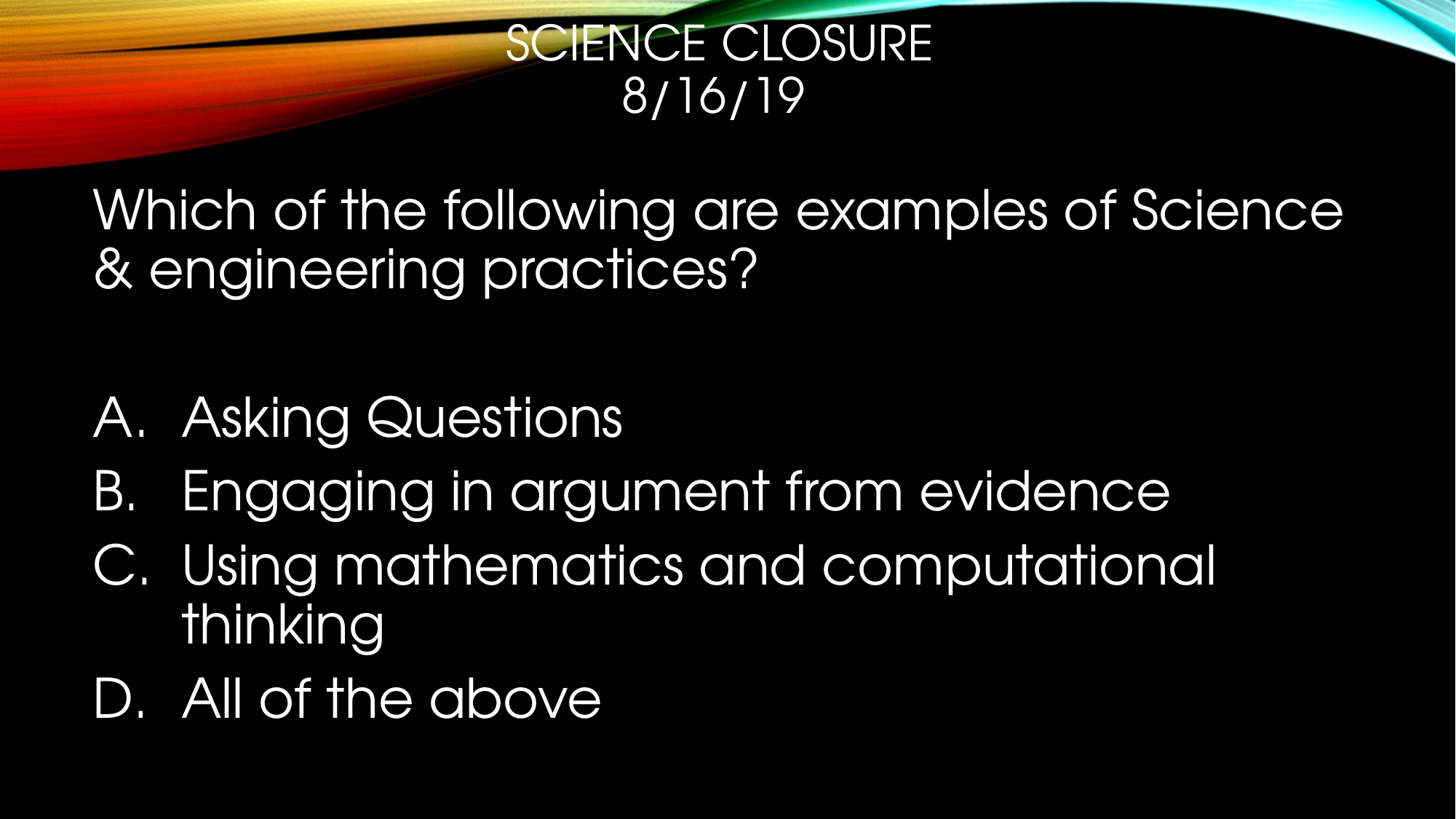

# science Closure 8/16/19
Which of the following are examples of Science & engineering practices?

Asking Questions
Engaging in argument from evidence
Using mathematics and computational thinking
All of the above